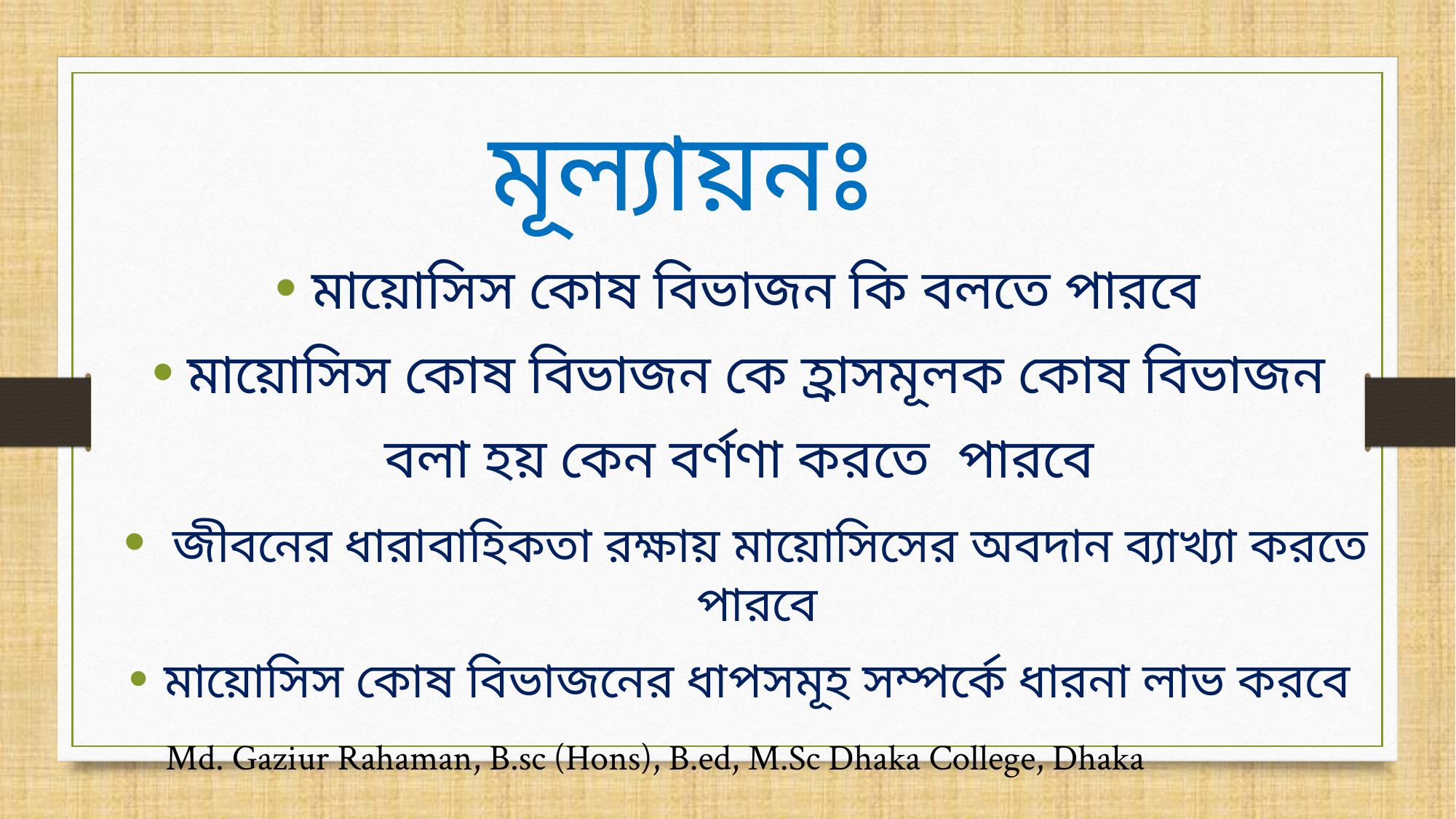

# মূল্যায়নঃ
মায়োসিস কোষ বিভাজন কি বলতে পারবে
মায়োসিস কোষ বিভাজন কে হ্রাসমূলক কোষ বিভাজন
বলা হয় কেন বর্ণণা করতে  পারবে
 জীবনের ধারাবাহিকতা রক্ষায় মায়োসিসের অবদান ব্যাখ্যা করতে পারবে
মায়োসিস কোষ বিভাজনের ধাপসমূহ সম্পর্কে ধারনা লাভ করবে
Md. Gaziur Rahaman, B.sc (Hons), B.ed, M.Sc Dhaka College, Dhaka